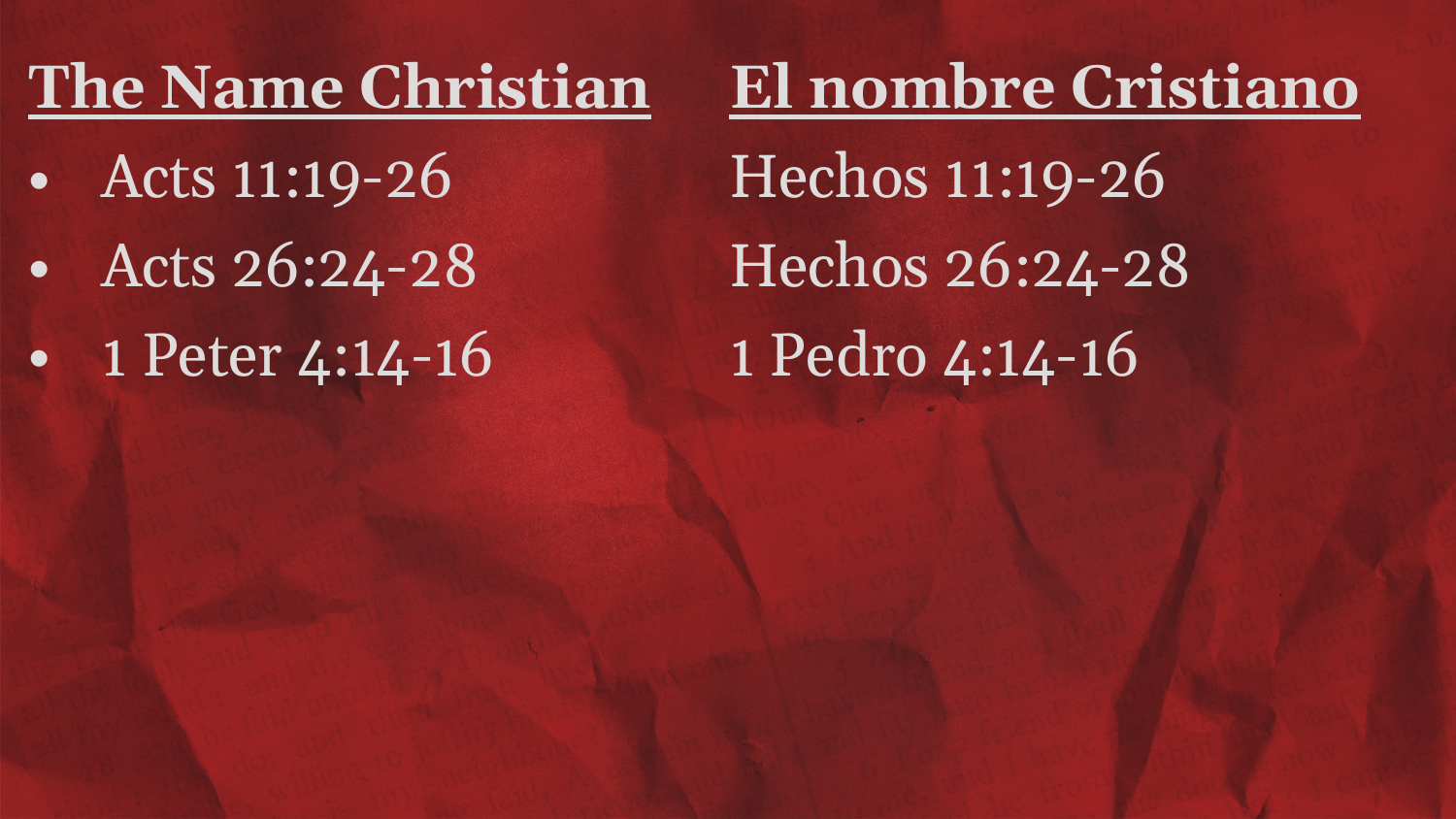

The Name Christian
Acts 11:19-26
Acts 26:24-28
1 Peter 4:14-16

El nombre Cristiano
Hechos 11:19-26
Hechos 26:24-28
1 Pedro 4:14-16